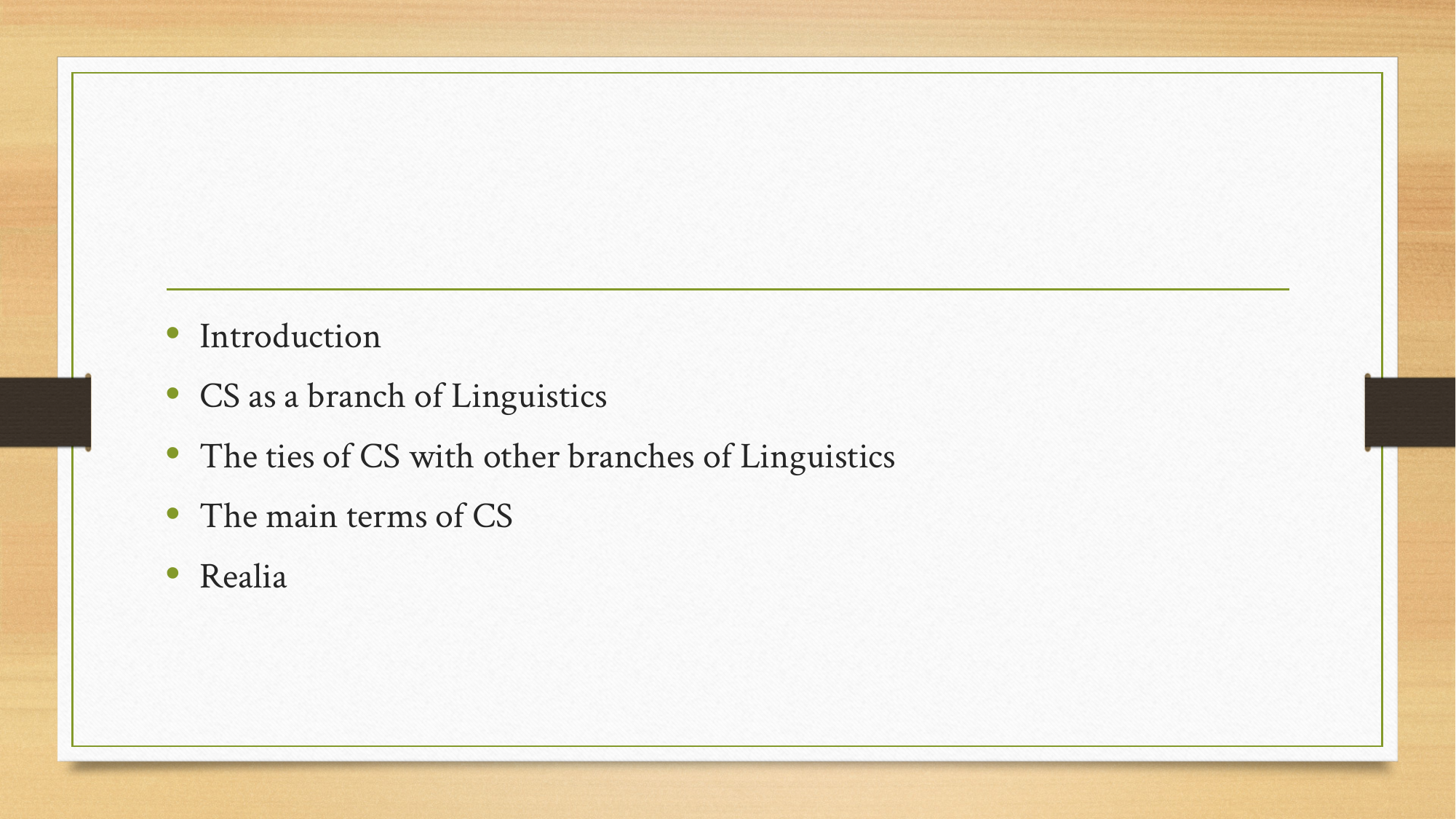

Introduction
CS as a branch of Linguistics
The ties of CS with other branches of Linguistics
The main terms of CS
Realia